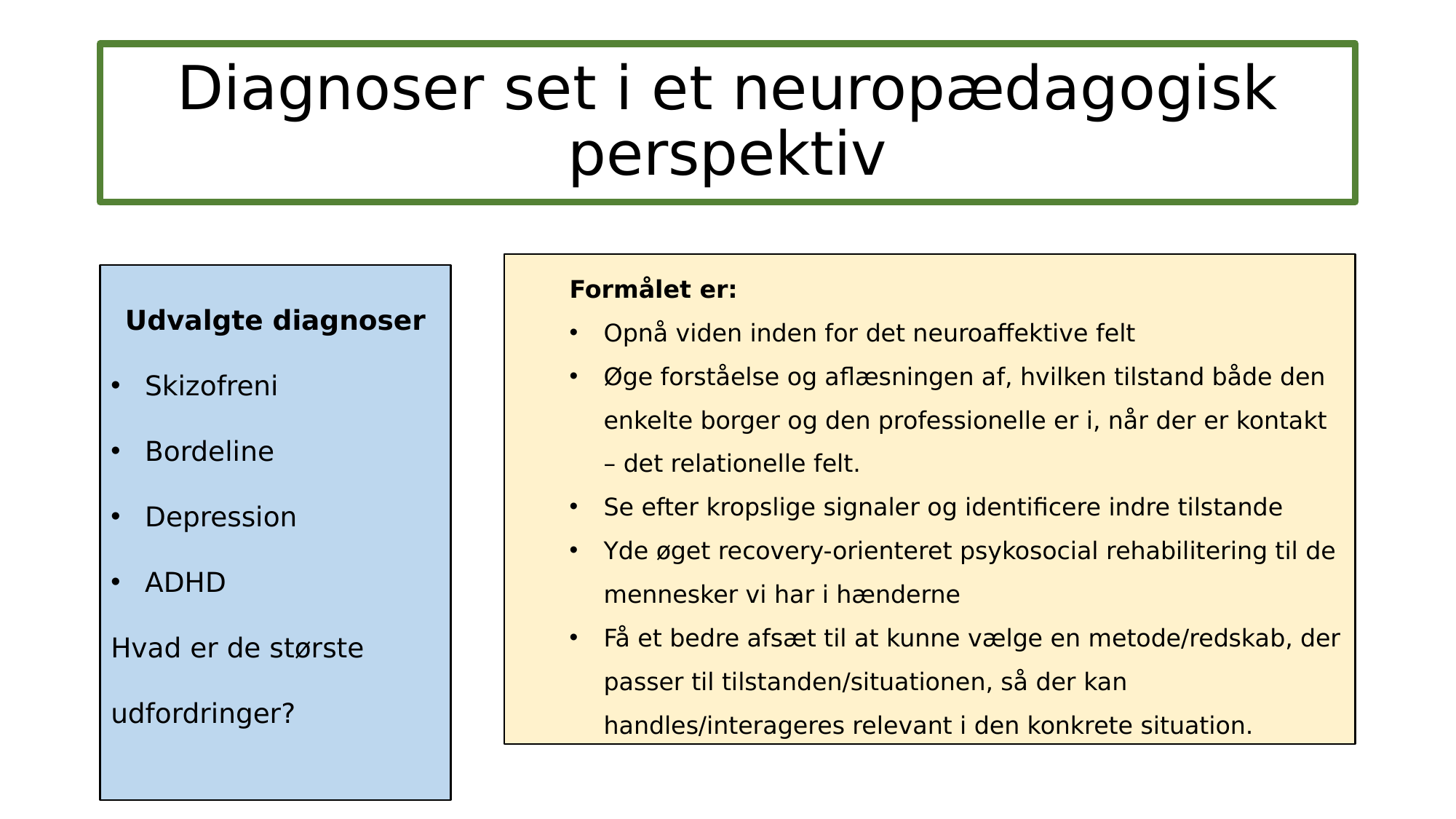

# Diagnoser set i et neuropædagogisk perspektiv
Formålet er:
Opnå viden inden for det neuroaffektive felt
Øge forståelse og aflæsningen af, hvilken tilstand både den enkelte borger og den professionelle er i, når der er kontakt – det relationelle felt.
Se efter kropslige signaler og identificere indre tilstande
Yde øget recovery-orienteret psykosocial rehabilitering til de mennesker vi har i hænderne
Få et bedre afsæt til at kunne vælge en metode/redskab, der passer til tilstanden/situationen, så der kan handles/interageres relevant i den konkrete situation.
Udvalgte diagnoser
Skizofreni
Bordeline
Depression
ADHD
Hvad er de største udfordringer?